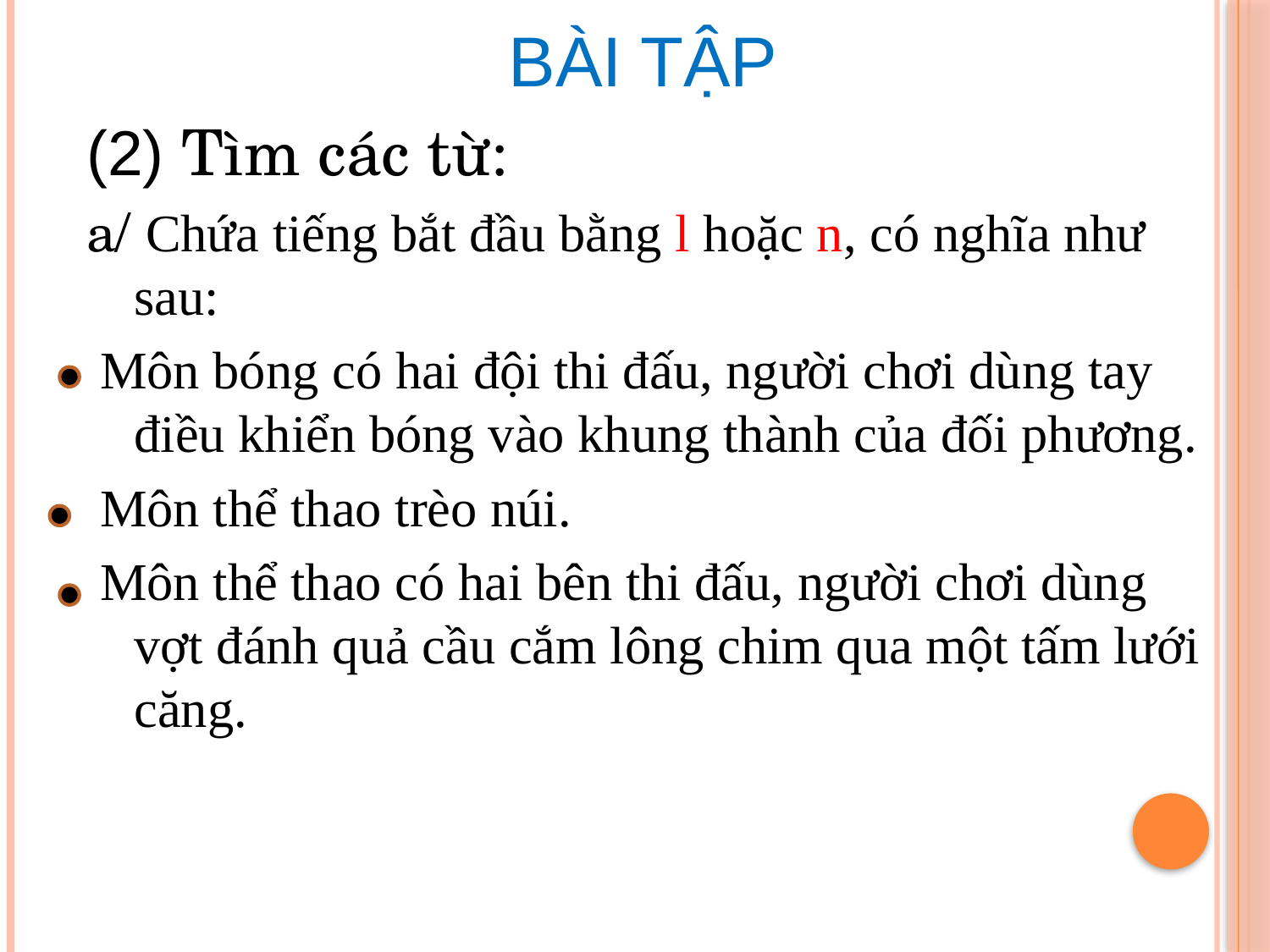

BÀI TẬP
(2) Tìm các từ:
a/ Chứa tiếng bắt đầu bằng l hoặc n, có nghĩa như sau:
 Môn bóng có hai đội thi đấu, người chơi dùng tay điều khiển bóng vào khung thành của đối phương.
 Môn thể thao trèo núi.
 Môn thể thao có hai bên thi đấu, người chơi dùng vợt đánh quả cầu cắm lông chim qua một tấm lưới căng.